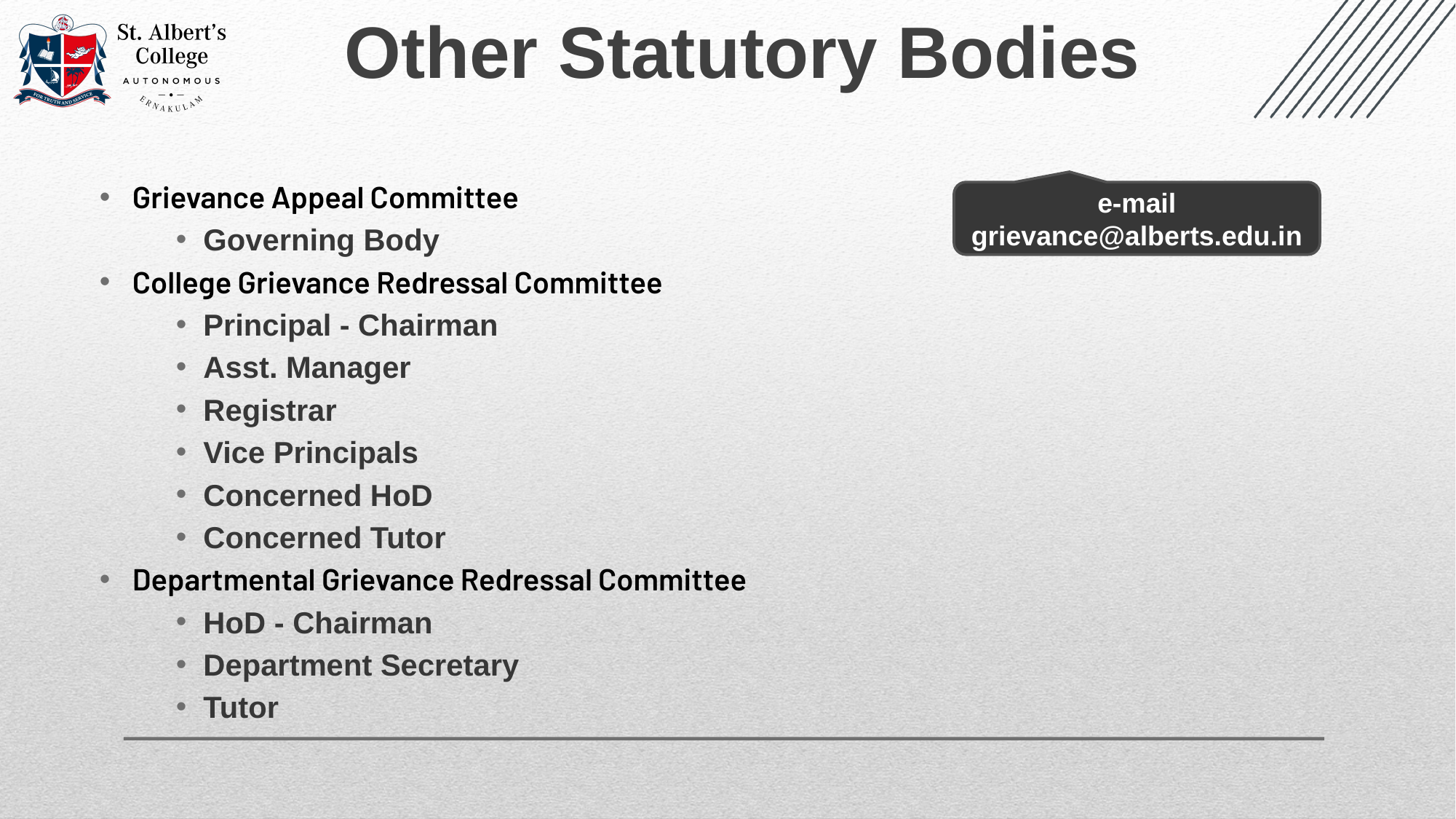

Other Statutory Bodies
Grievance Appeal Committee
Governing Body
College Grievance Redressal Committee
Principal - Chairman
Asst. Manager
Registrar
Vice Principals
Concerned HoD
Concerned Tutor
Departmental Grievance Redressal Committee
HoD - Chairman
Department Secretary
Tutor
e-mail
grievance@alberts.edu.in